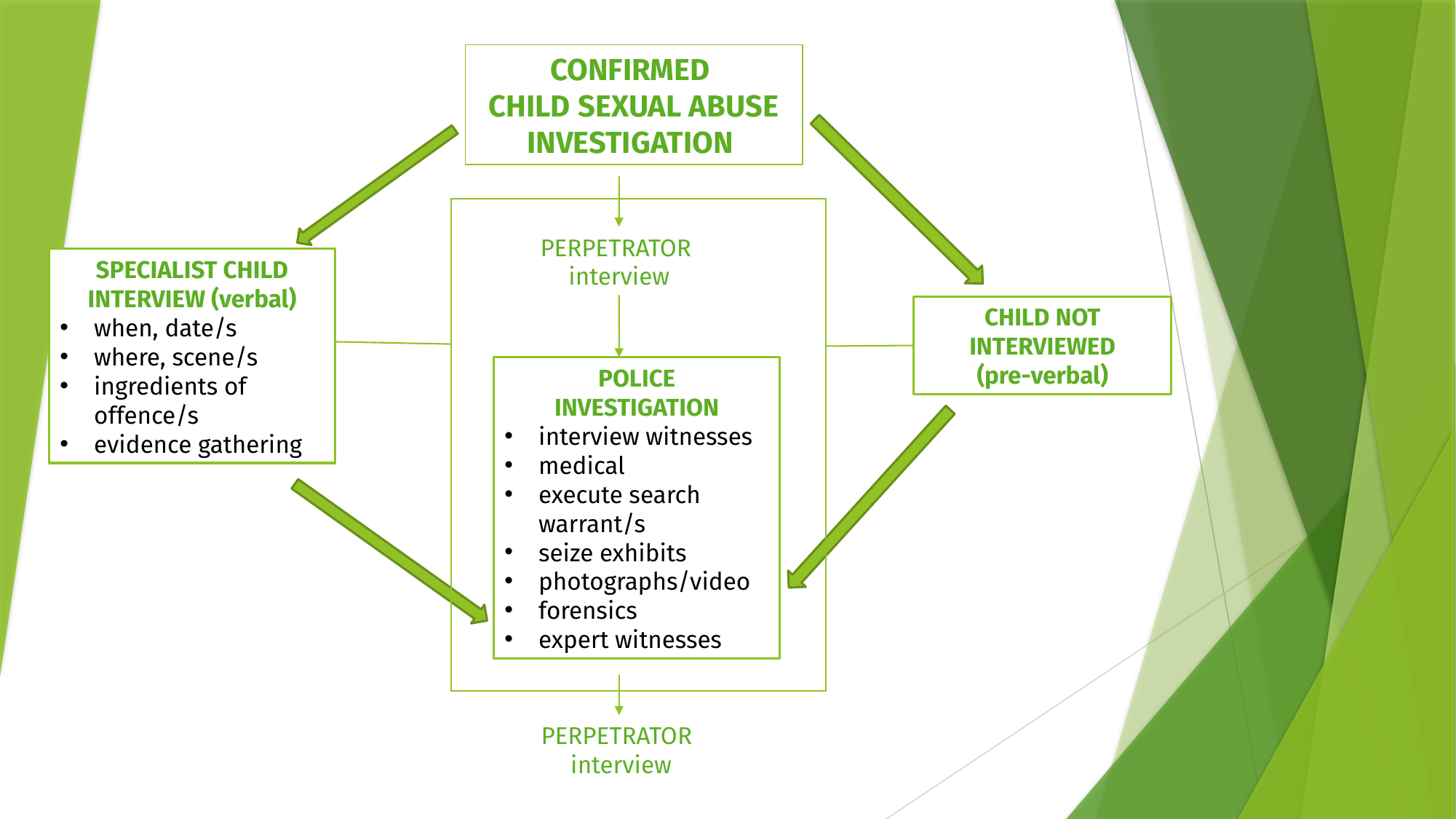

CONFIRMED
CHILD SEXUAL ABUSE INVESTIGATION

PERPETRATOR
interview
SPECIALIST CHILD INTERVIEW (verbal)
when, date/s
where, scene/s
ingredients of offence/s
evidence gathering
CHILD NOT INTERVIEWED
(pre-verbal)
POLICE
INVESTIGATION
interview witnesses
medical
execute search warrant/s
seize exhibits
photographs/video
forensics
expert witnesses

PERPETRATOR
interview